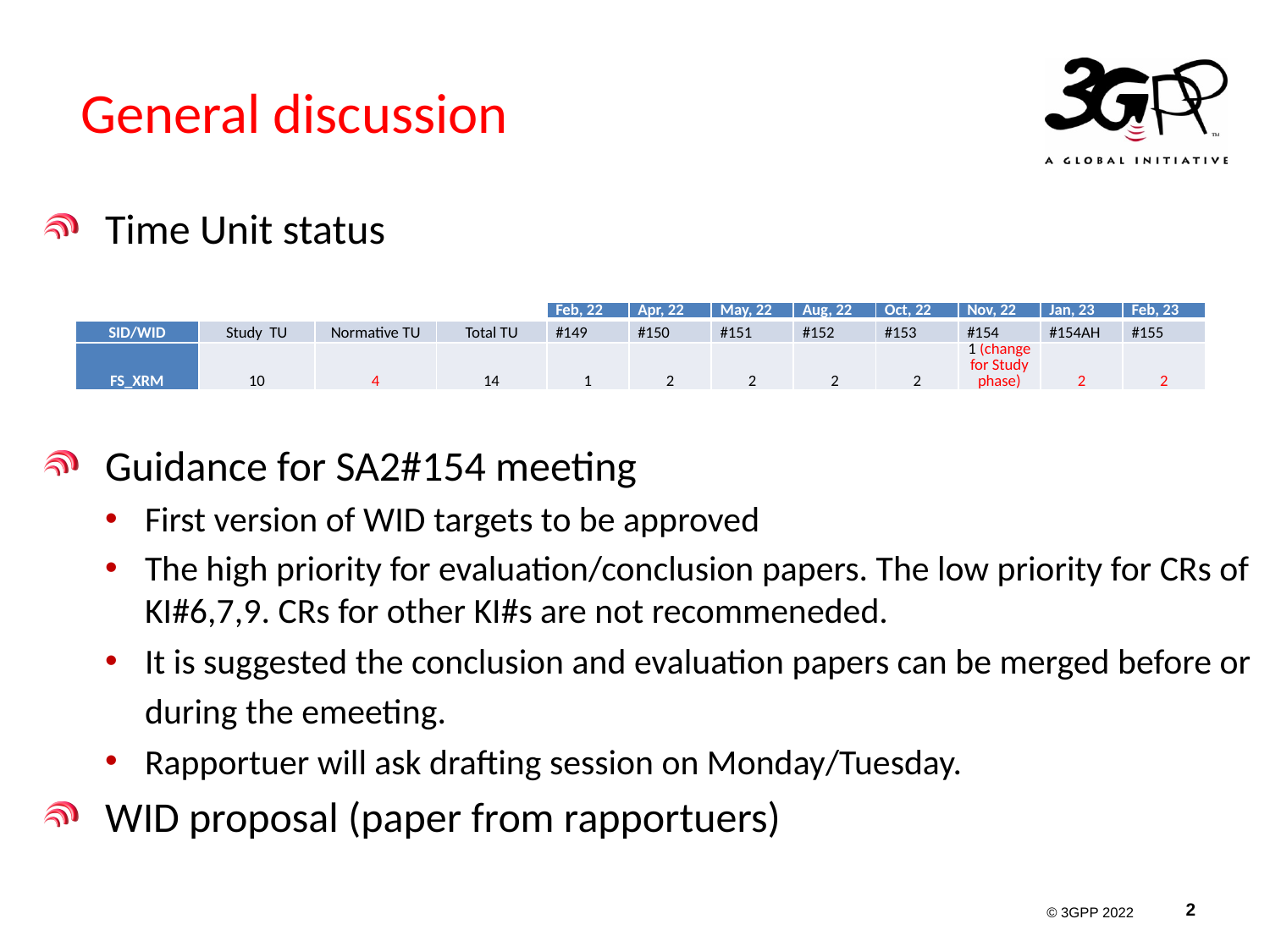

# General discussion
Time Unit status

Guidance for SA2#154 meeting
First version of WID targets to be approved
The high priority for evaluation/conclusion papers. The low priority for CRs of KI#6,7,9. CRs for other KI#s are not recommeneded.
It is suggested the conclusion and evaluation papers can be merged before or during the emeeting.
Rapportuer will ask drafting session on Monday/Tuesday.
WID proposal (paper from rapportuers)

|  |  |  |  | Feb, 22 | Apr, 22 | May, 22 | Aug, 22 | Oct, 22 | Nov, 22 | Jan, 23 | Feb, 23 |
| --- | --- | --- | --- | --- | --- | --- | --- | --- | --- | --- | --- |
| SID/WID | Study  TU | Normative TU | Total TU | #149 | #150 | #151 | #152 | #153 | #154 | #154AH | #155 |
| FS\_XRM | 10 | 4 | 14 | 1 | 2 | 2 | 2 | 2 | 1 (change for Study phase) | 2 | 2 |